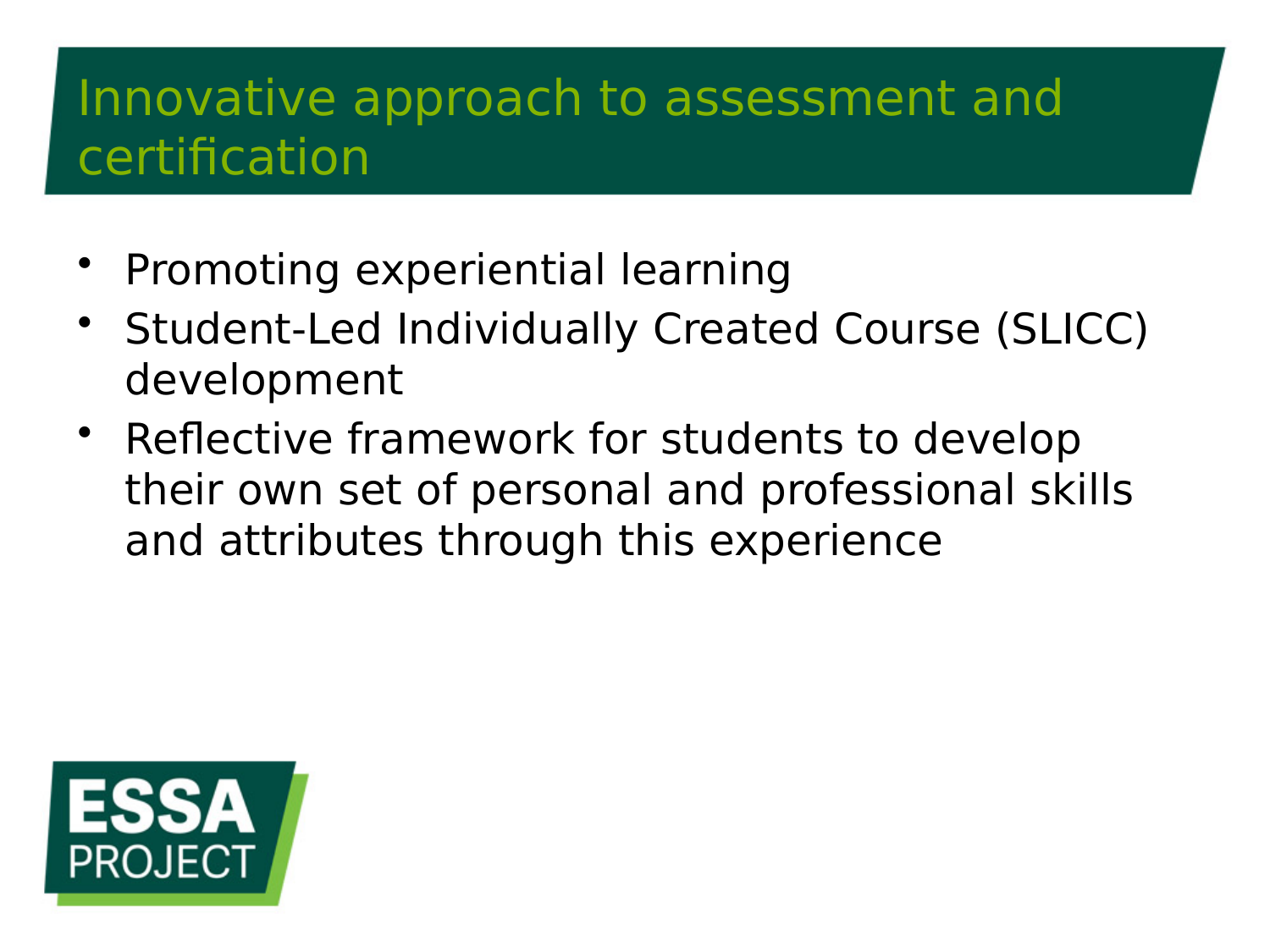

# Innovative approach to assessment and certification
Promoting experiential learning
Student-Led Individually Created Course (SLICC) development
Reflective framework for students to develop their own set of personal and professional skills and attributes through this experience